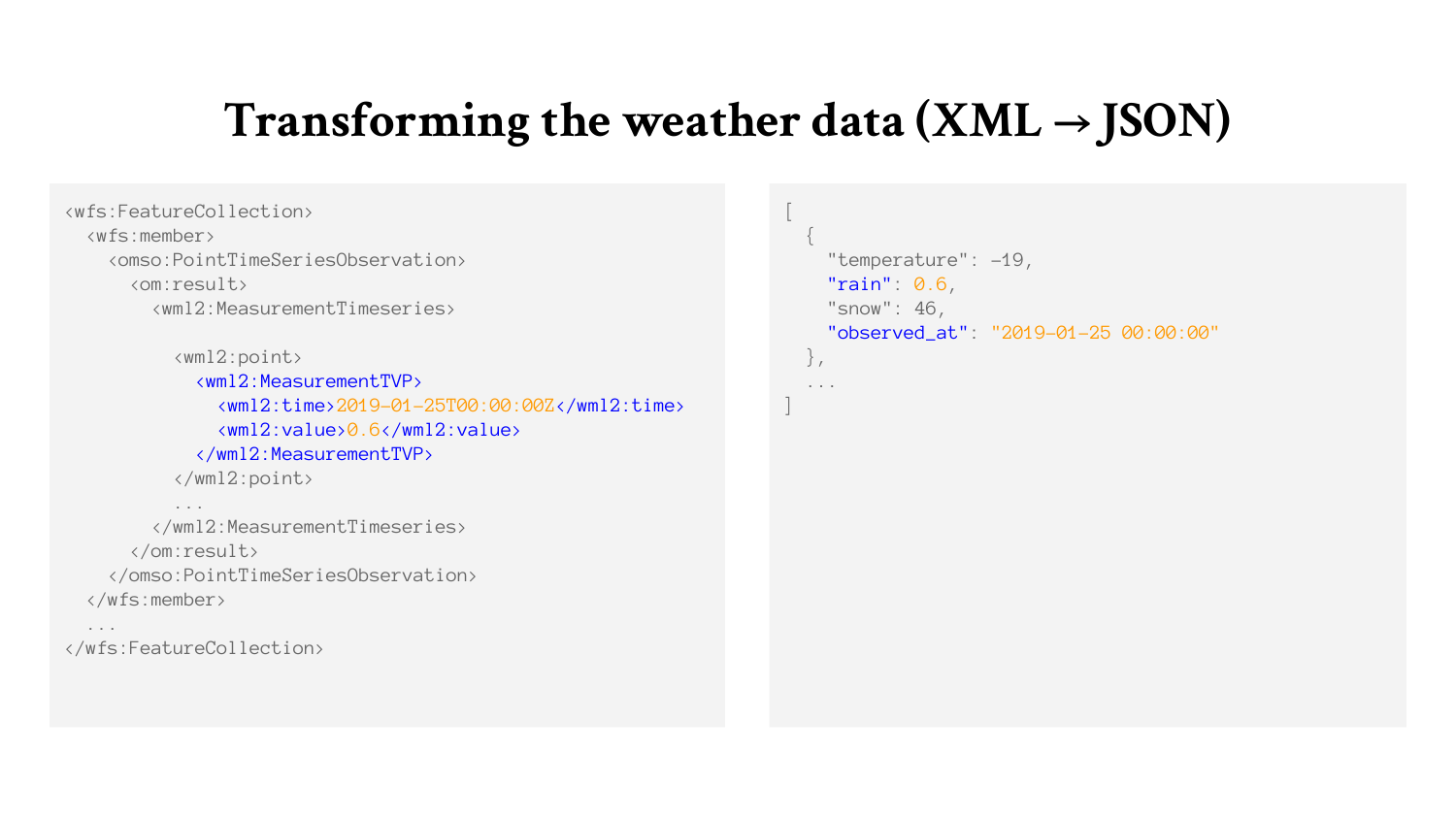

# Transforming the weather data (XML → JSON)
<wfs:FeatureCollection>
  <wfs:member>
    <omso:PointTimeSeriesObservation>
      <om:result>
        <wml2:MeasurementTimeseries>
          <wml2:point>
            <wml2:MeasurementTVP>
              <wml2:time>2019-01-25T00:00:00Z</wml2:time>
              <wml2:value>0.6</wml2:value>
            </wml2:MeasurementTVP>
          </wml2:point>
          ...
        </wml2:MeasurementTimeseries>
      </om:result>
    </omso:PointTimeSeriesObservation>
  </wfs:member>
  ...
</wfs:FeatureCollection>
[
  {
    "temperature": -19,
    "rain": 0.6,
    "snow": 46,
    "observed_at": "2019-01-25 00:00:00"
  },
  ...
]